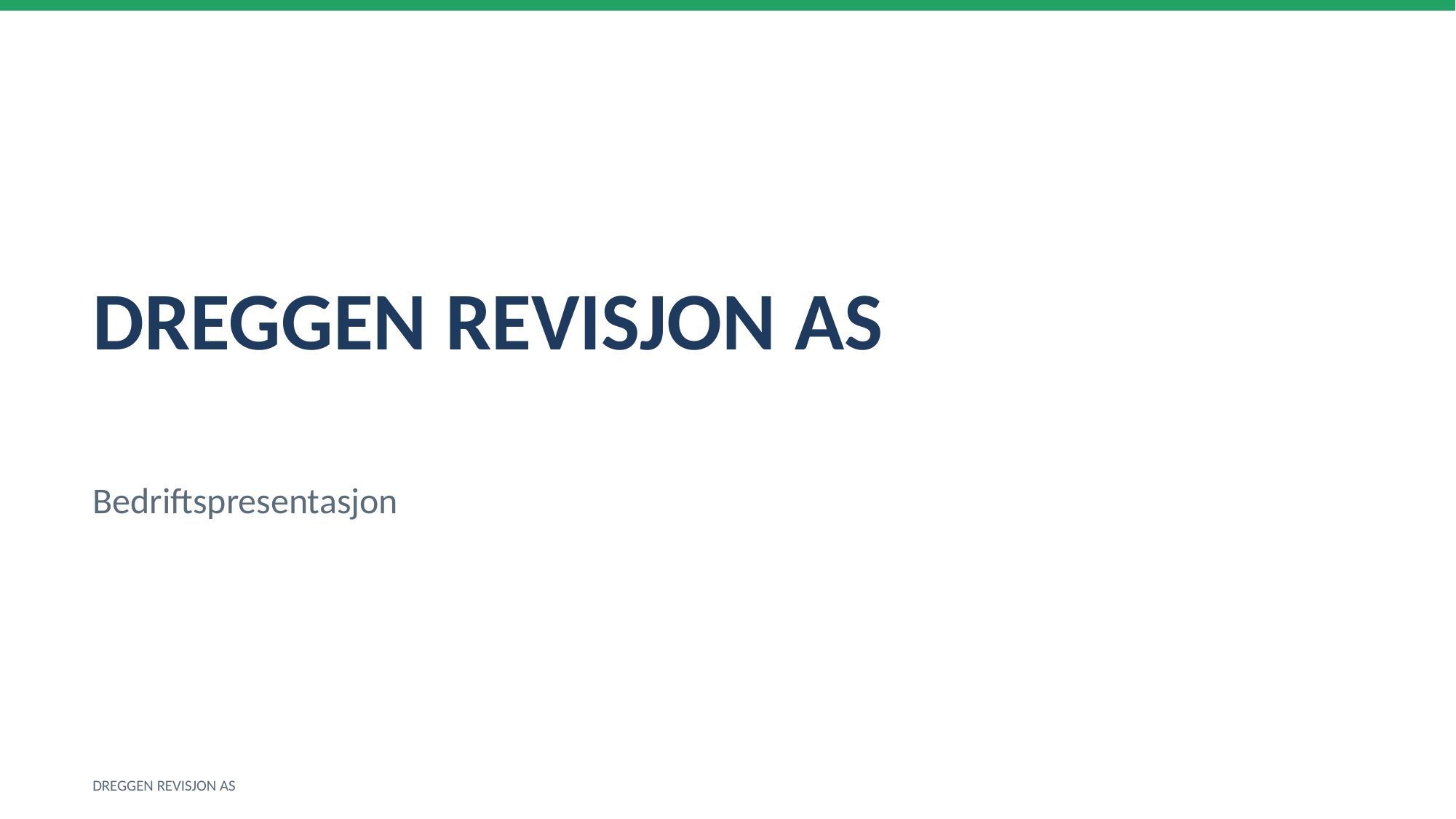

DREGGEN REVISJON AS
Bedriftspresentasjon
DREGGEN REVISJON AS